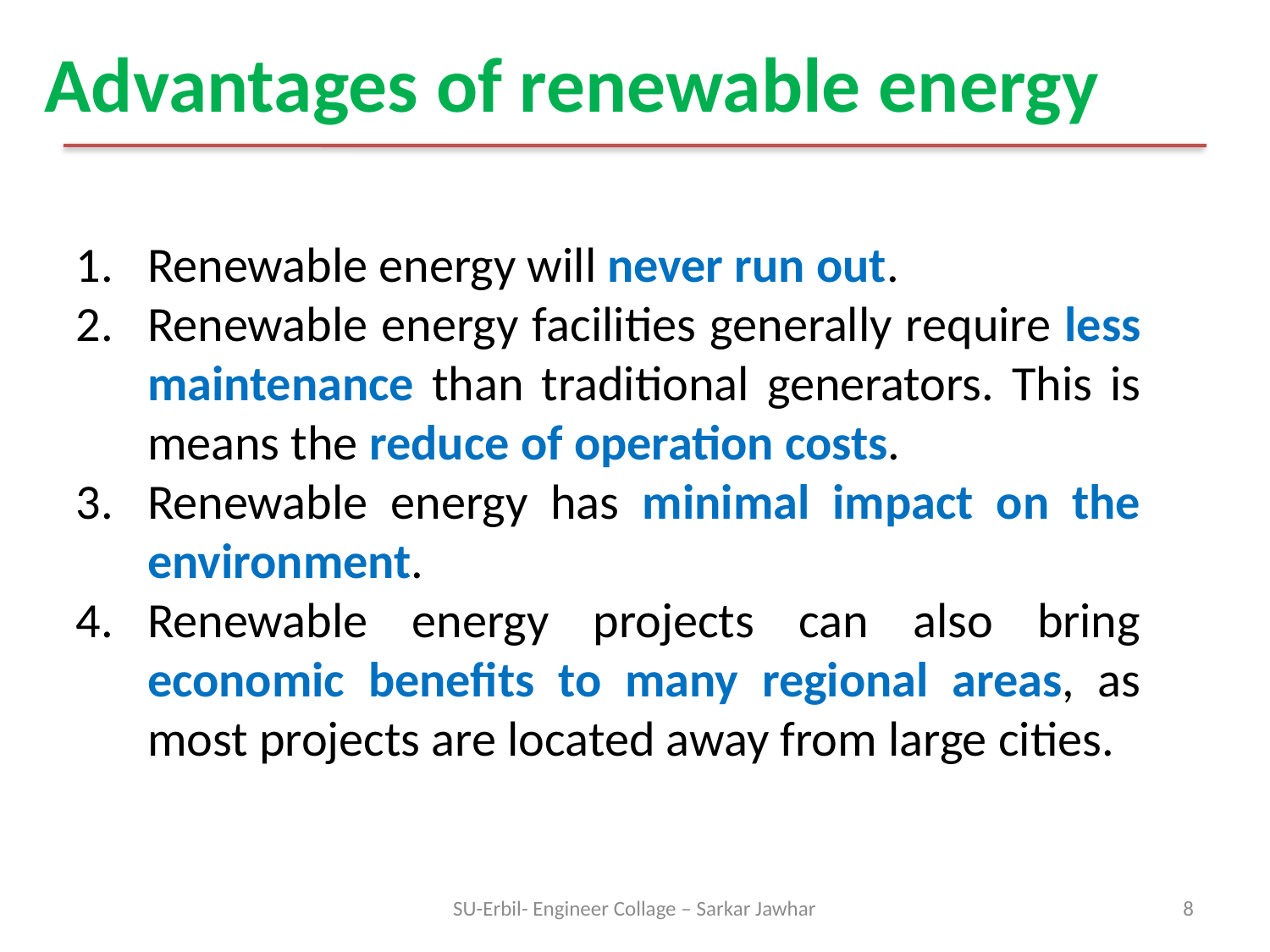

# Advantages of renewable energy

Renewable energy will never run out.
Renewable energy facilities generally require less maintenance than traditional generators. This is means the reduce of operation costs.
Renewable energy has minimal impact on the environment.
Renewable energy projects can also bring economic benefits to many regional areas, as most projects are located away from large cities.
SU-Erbil- Engineer Collage – Sarkar Jawhar
8